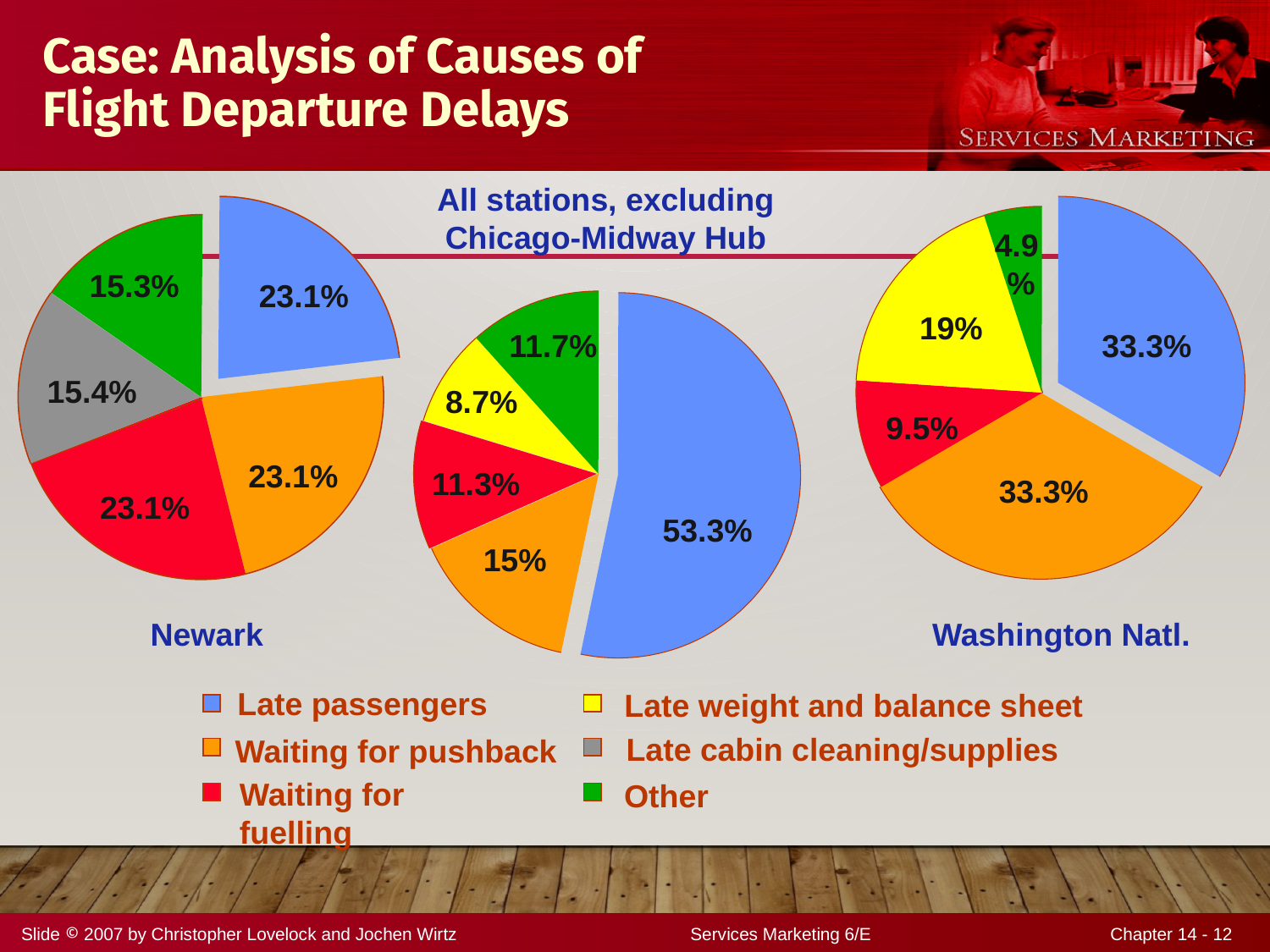

Case: Analysis of Causes of
Flight Departure Delays
All stations, excluding
Chicago-Midway Hub

4.9
 %
15.3%
23.1%

19%
11.7%
33.3%

15.4%
8.7%

9.5%

23.1%
11.3%
33.3%

23.1%
53.3%
15%
Newark
Washington Natl.

Late passengers
Late weight and balance sheet

Late cabin cleaning/supplies
Waiting for pushback

Waiting for fuelling
Other